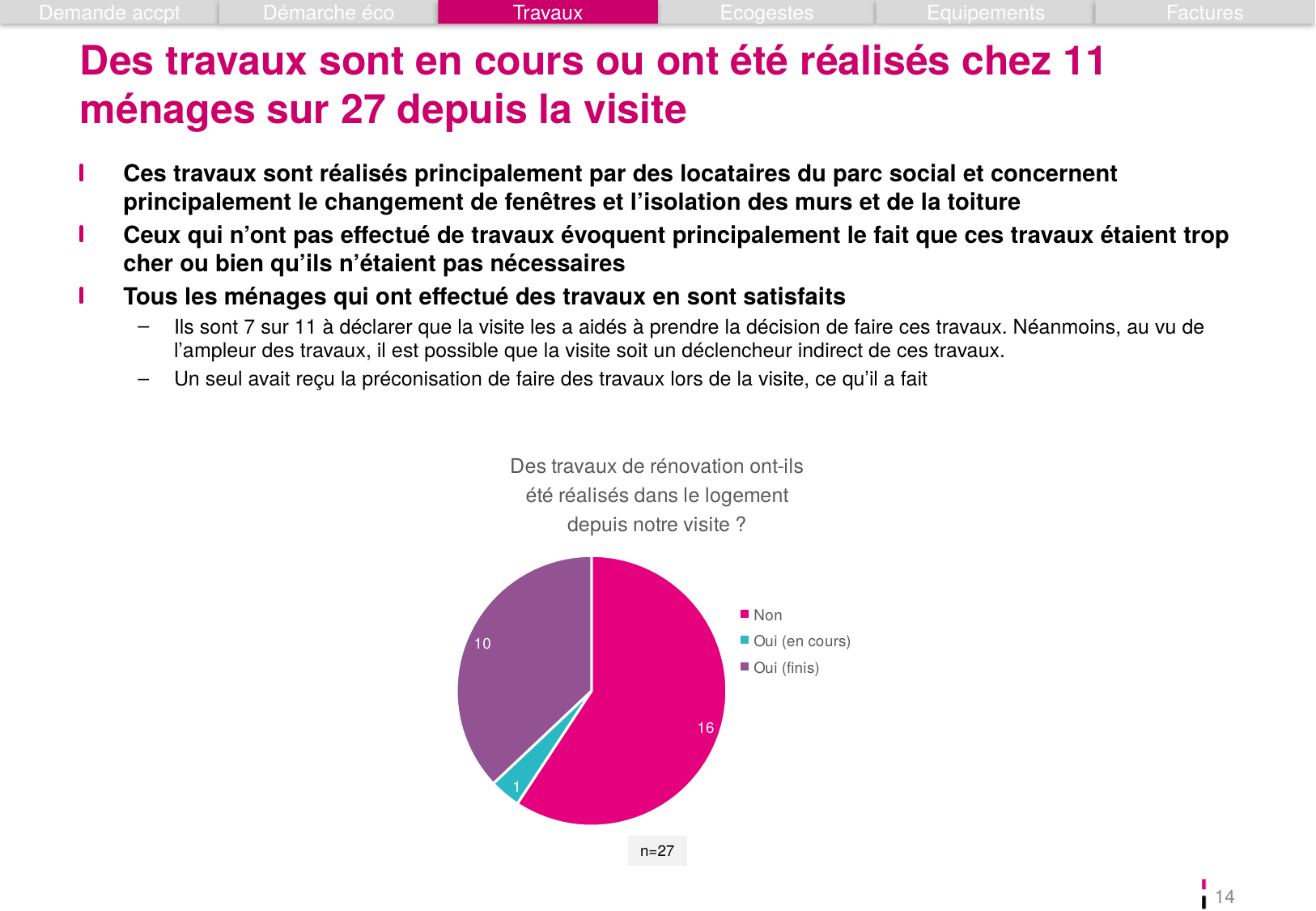

Demande accpt
Démarche éco
Travaux
Ecogestes
Equipements
Factures
# Des travaux sont en cours ou ont été réalisés chez 11 ménages sur 27 depuis la visite
Ces travaux sont réalisés principalement par des locataires du parc social et concernent principalement le changement de fenêtres et l’isolation des murs et de la toiture
Ceux qui n’ont pas effectué de travaux évoquent principalement le fait que ces travaux étaient trop cher ou bien qu’ils n’étaient pas nécessaires
Tous les ménages qui ont effectué des travaux en sont satisfaits
Ils sont 7 sur 11 à déclarer que la visite les a aidés à prendre la décision de faire ces travaux. Néanmoins, au vu de l’ampleur des travaux, il est possible que la visite soit un déclencheur indirect de ces travaux.
Un seul avait reçu la préconisation de faire des travaux lors de la visite, ce qu’il a fait

### Chart: Des travaux de rénovation ont-ils été réalisés dans le logement depuis notre visite ?

| Category | Total |
|---|---|
| Non | 16.0 |
| Oui (en cours) | 1.0 |
| Oui (finis) | 10.0 |
n=27
14